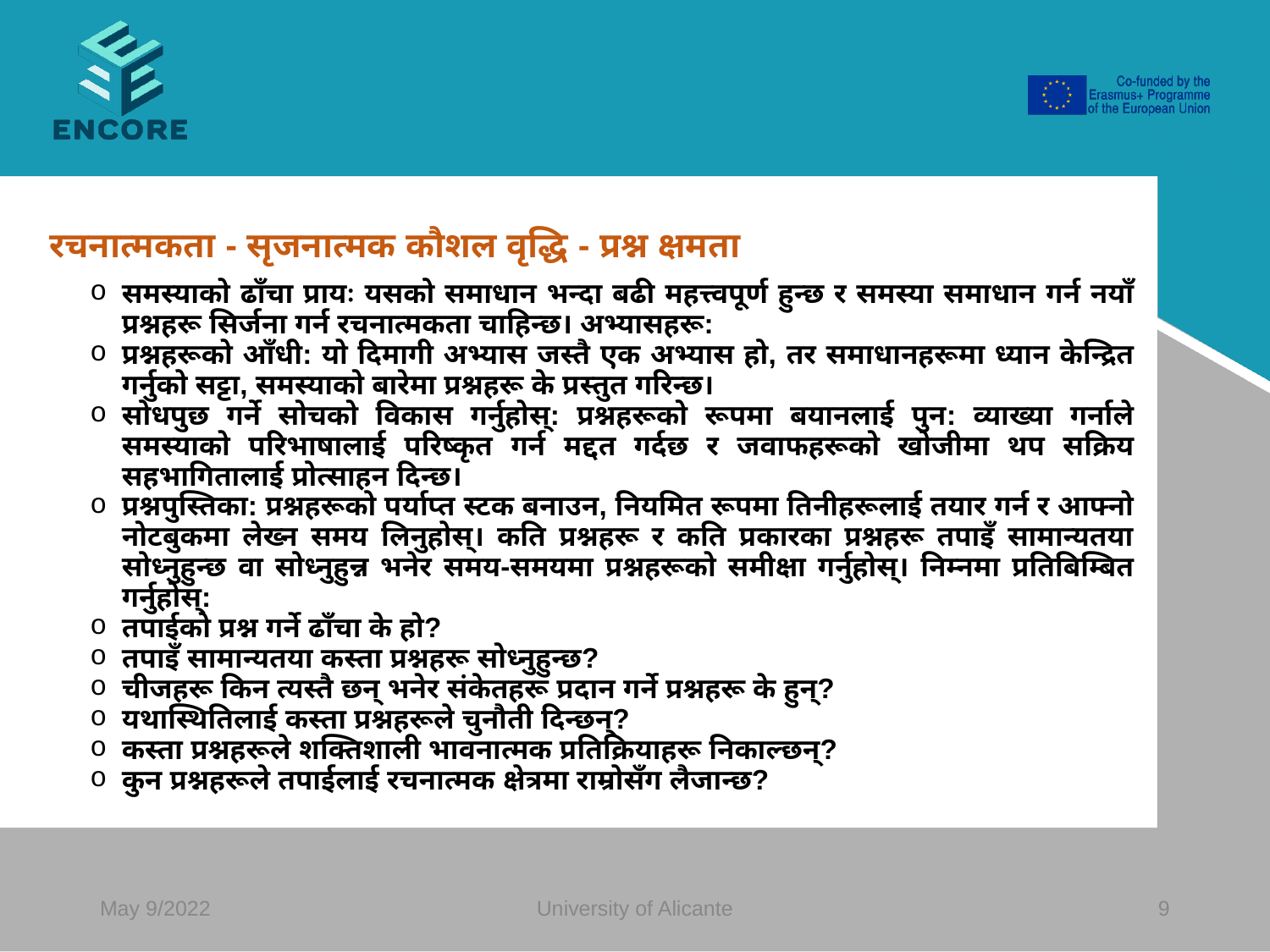

#
रचनात्मकता - सृजनात्मक कौशल वृद्धि - प्रश्न क्षमता
समस्याको ढाँचा प्रायः यसको समाधान भन्दा बढी महत्त्वपूर्ण हुन्छ र समस्या समाधान गर्न नयाँ प्रश्नहरू सिर्जना गर्न रचनात्मकता चाहिन्छ। अभ्यासहरू:
प्रश्नहरूको आँधी: यो दिमागी अभ्यास जस्तै एक अभ्यास हो, तर समाधानहरूमा ध्यान केन्द्रित गर्नुको सट्टा, समस्याको बारेमा प्रश्नहरू के प्रस्तुत गरिन्छ।
सोधपुछ गर्ने सोचको विकास गर्नुहोस्: प्रश्नहरूको रूपमा बयानलाई पुन: व्याख्या गर्नाले समस्याको परिभाषालाई परिष्कृत गर्न मद्दत गर्दछ र जवाफहरूको खोजीमा थप सक्रिय सहभागितालाई प्रोत्साहन दिन्छ।
प्रश्नपुस्तिका: प्रश्नहरूको पर्याप्त स्टक बनाउन, नियमित रूपमा तिनीहरूलाई तयार गर्न र आफ्नो नोटबुकमा लेख्न समय लिनुहोस्। कति प्रश्नहरू र कति प्रकारका प्रश्नहरू तपाइँ सामान्यतया सोध्नुहुन्छ वा सोध्नुहुन्न भनेर समय-समयमा प्रश्नहरूको समीक्षा गर्नुहोस्। निम्नमा प्रतिबिम्बित गर्नुहोस्:
तपाईको प्रश्न गर्ने ढाँचा के हो?
तपाइँ सामान्यतया कस्ता प्रश्नहरू सोध्नुहुन्छ?
चीजहरू किन त्यस्तै छन् भनेर संकेतहरू प्रदान गर्ने प्रश्नहरू के हुन्?
यथास्थितिलाई कस्ता प्रश्नहरूले चुनौती दिन्छन्?
कस्ता प्रश्नहरूले शक्तिशाली भावनात्मक प्रतिक्रियाहरू निकाल्छन्?
कुन प्रश्नहरूले तपाईलाई रचनात्मक क्षेत्रमा राम्रोसँग लैजान्छ?

May 9/2022
University of Alicante
9